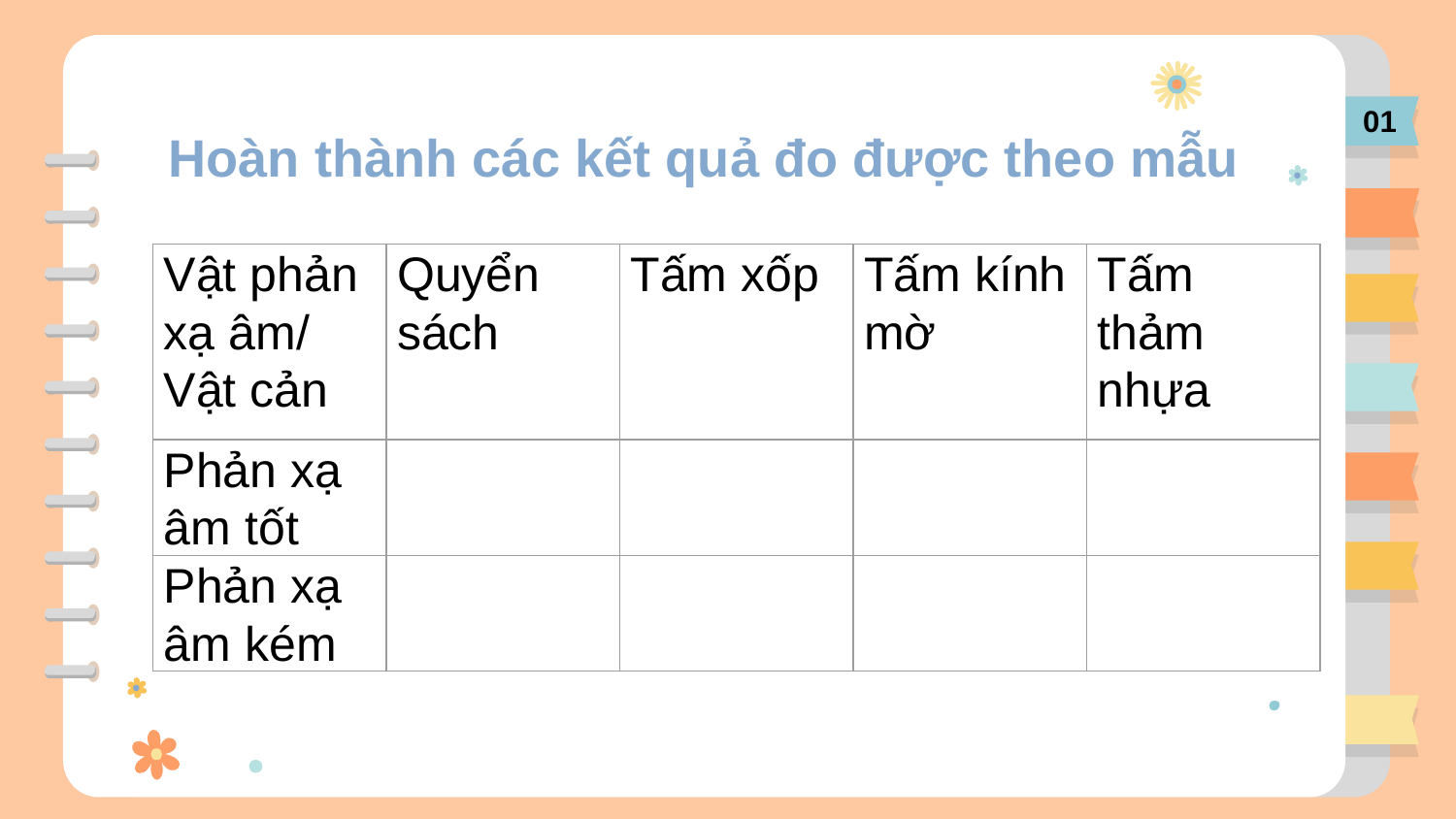

01
# Hoàn thành các kết quả đo được theo mẫu
| Vật phản xạ âm/ Vật cản | Quyển sách | Tấm xốp | Tấm kính mờ | Tấm thảm nhựa |
| --- | --- | --- | --- | --- |
| Phản xạ âm tốt |  |  |  |  |
| Phản xạ âm kém |  |  |  |  |